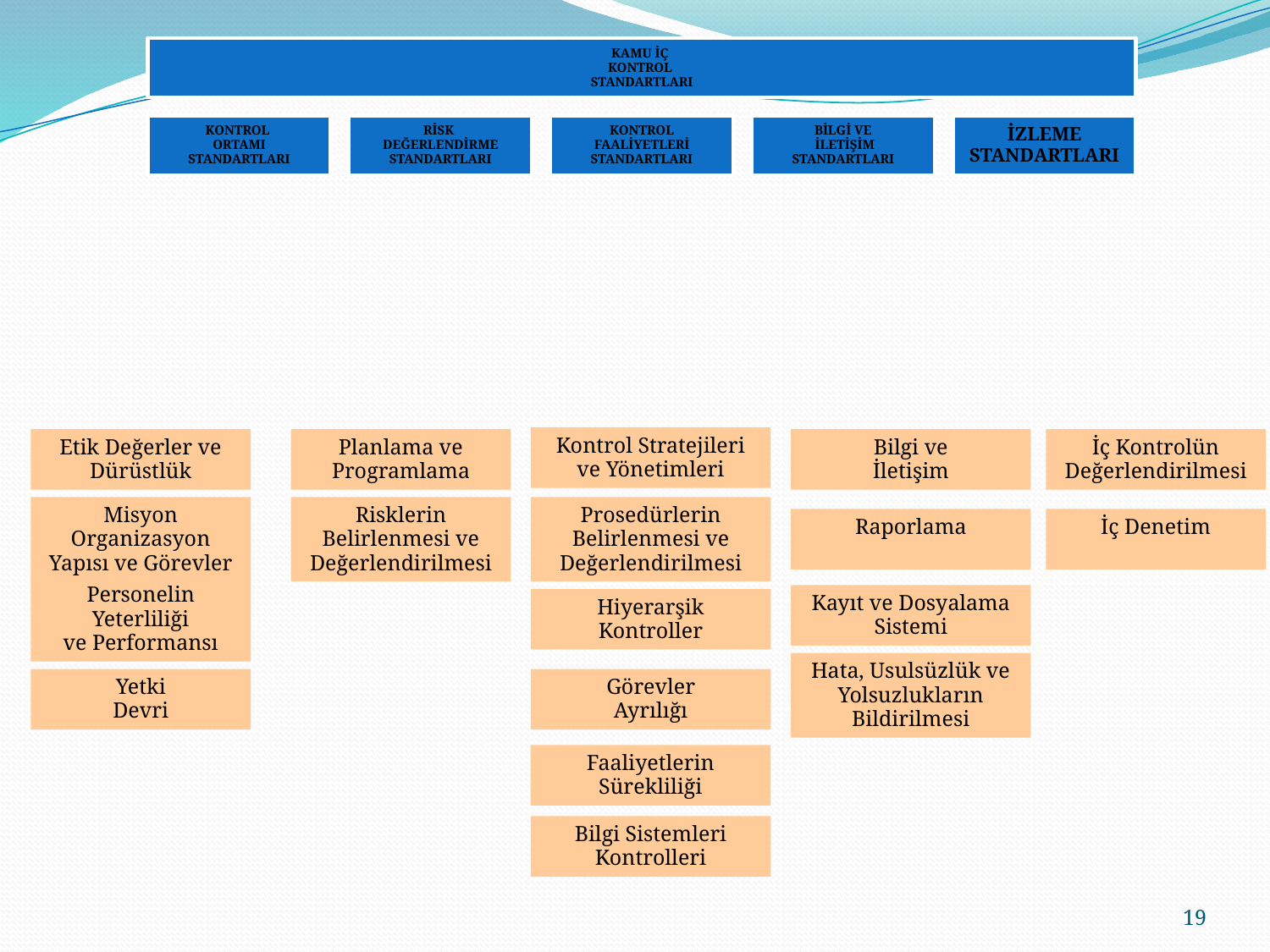

KAMU İÇ
KONTROL
STANDARTLARI
KONTROL
ORTAMI
STANDARTLARI
RİSK
DEĞERLENDİRME
STANDARTLARI
KONTROL
FAALİYETLERİ
STANDARTLARI
BİLGİ VE
 İLETİŞİM
STANDARTLARI
İZLEME
STANDARTLARI
Kontrol Stratejileri
ve Yönetimleri
Etik Değerler ve
Dürüstlük
Planlama ve
Programlama
Bilgi ve
İletişim
İç Kontrolün
Değerlendirilmesi
Misyon Organizasyon Yapısı ve Görevler
Risklerin
Belirlenmesi ve
Değerlendirilmesi
Prosedürlerin
Belirlenmesi ve
Değerlendirilmesi
Raporlama

İç Denetim

Kayıt ve Dosyalama Sistemi
Personelin Yeterliliği
ve Performansı
Hiyerarşik
Kontroller
Hata, Usulsüzlük ve
Yolsuzlukların
Bildirilmesi
Yetki
Devri
Görevler
Ayrılığı
Faaliyetlerin Sürekliliği
Bilgi Sistemleri
Kontrolleri
19